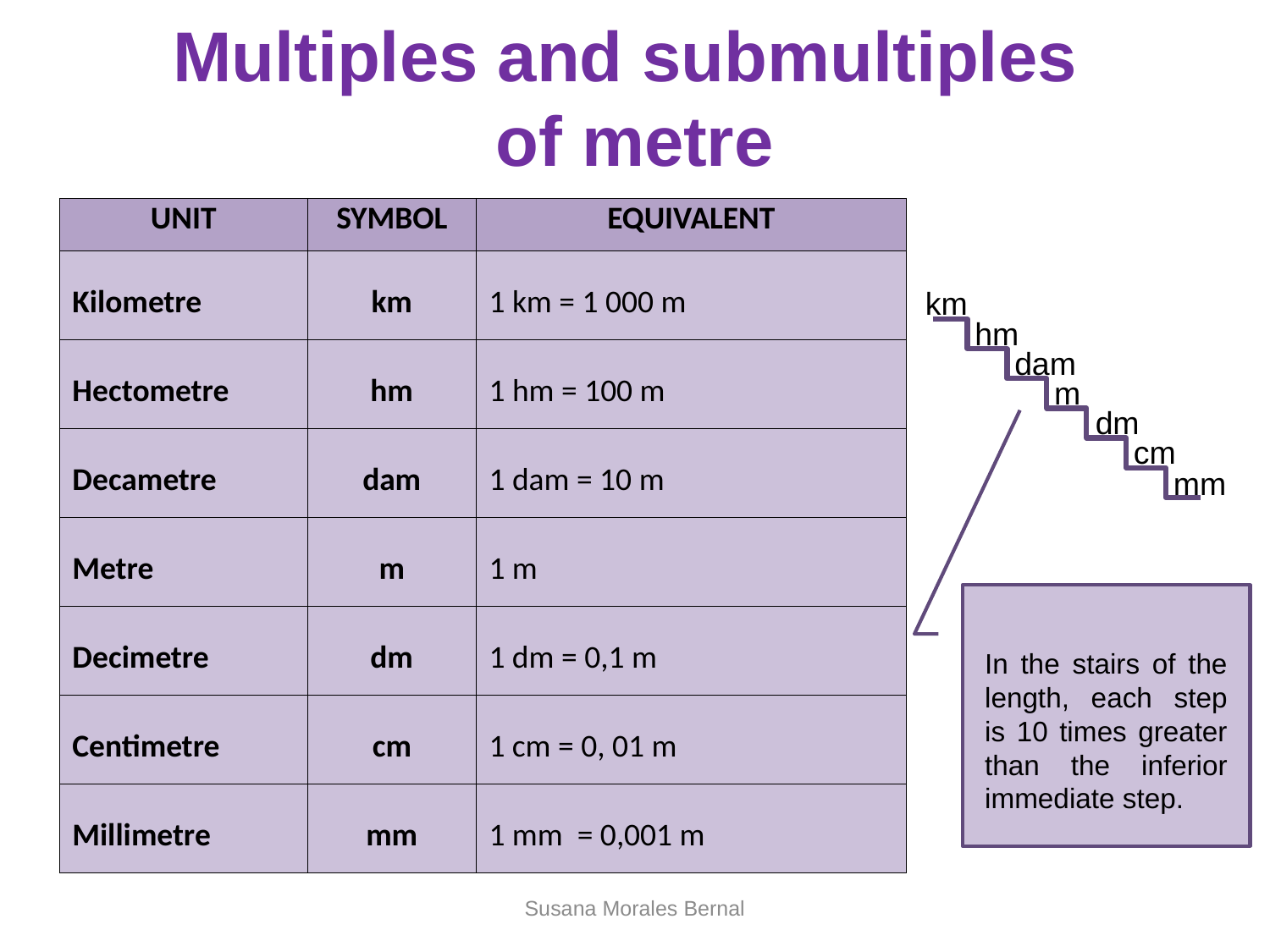

Multiples and submultiples
of metre
| UNIT | SYMBOL | EQUIVALENT |
| --- | --- | --- |
| Kilometre | km | 1 km = 1 000 m |
| Hectometre | hm | 1 hm = 100 m |
| Decametre | dam | 1 dam = 10 m |
| Metre | m | 1 m |
| Decimetre | dm | 1 dm = 0,1 m |
| Centimetre | cm | 1 cm = 0, 01 m |
| Millimetre | mm | 1 mm = 0,001 m |
km
hm
dam
dm
cm
mm
m

In the stairs of the length, each step is 10 times greater than the inferior immediate step.
Susana Morales Bernal